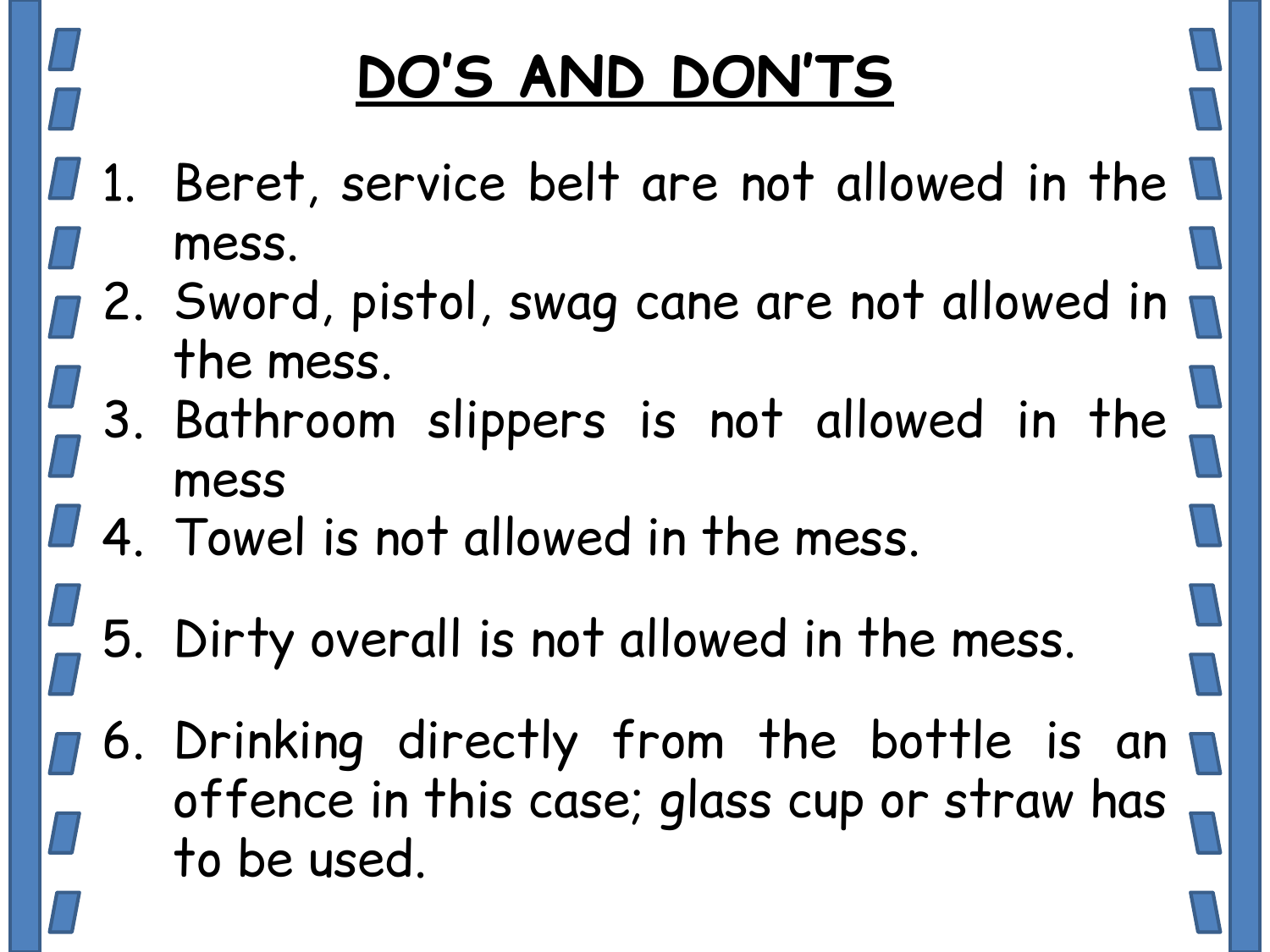

DO’S AND DON’TS

Beret, service belt are not allowed in the mess.
Sword, pistol, swag cane are not allowed in the mess.
Bathroom slippers is not allowed in the mess
Towel is not allowed in the mess.

Dirty overall is not allowed in the mess.

Drinking directly from the bottle is an offence in this case; glass cup or straw has to be used.